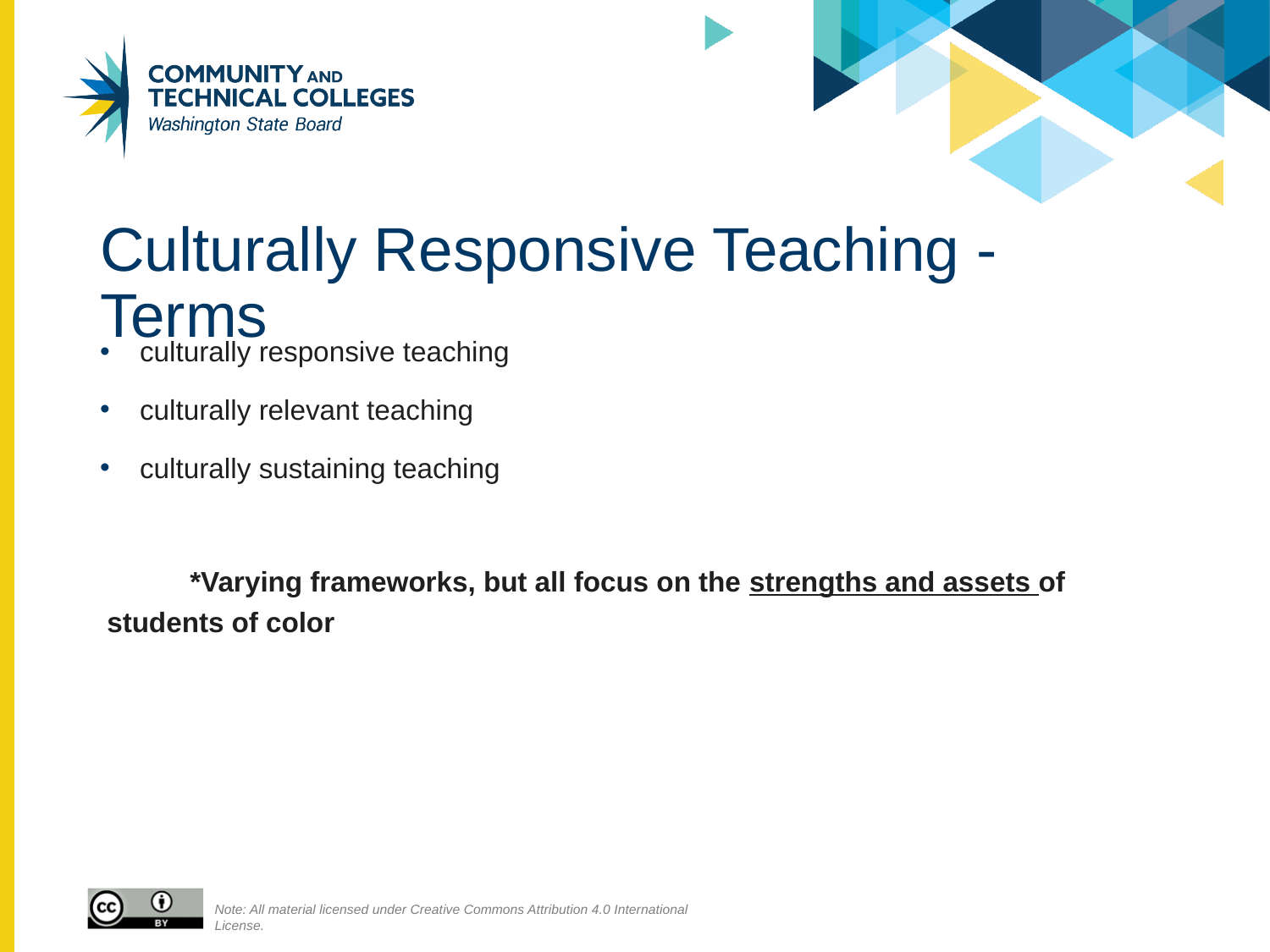

# Culturally Responsive Teaching - Terms
culturally responsive teaching
culturally relevant teaching
culturally sustaining teaching

        *Varying frameworks, but all focus on the strengths and assets of students of color